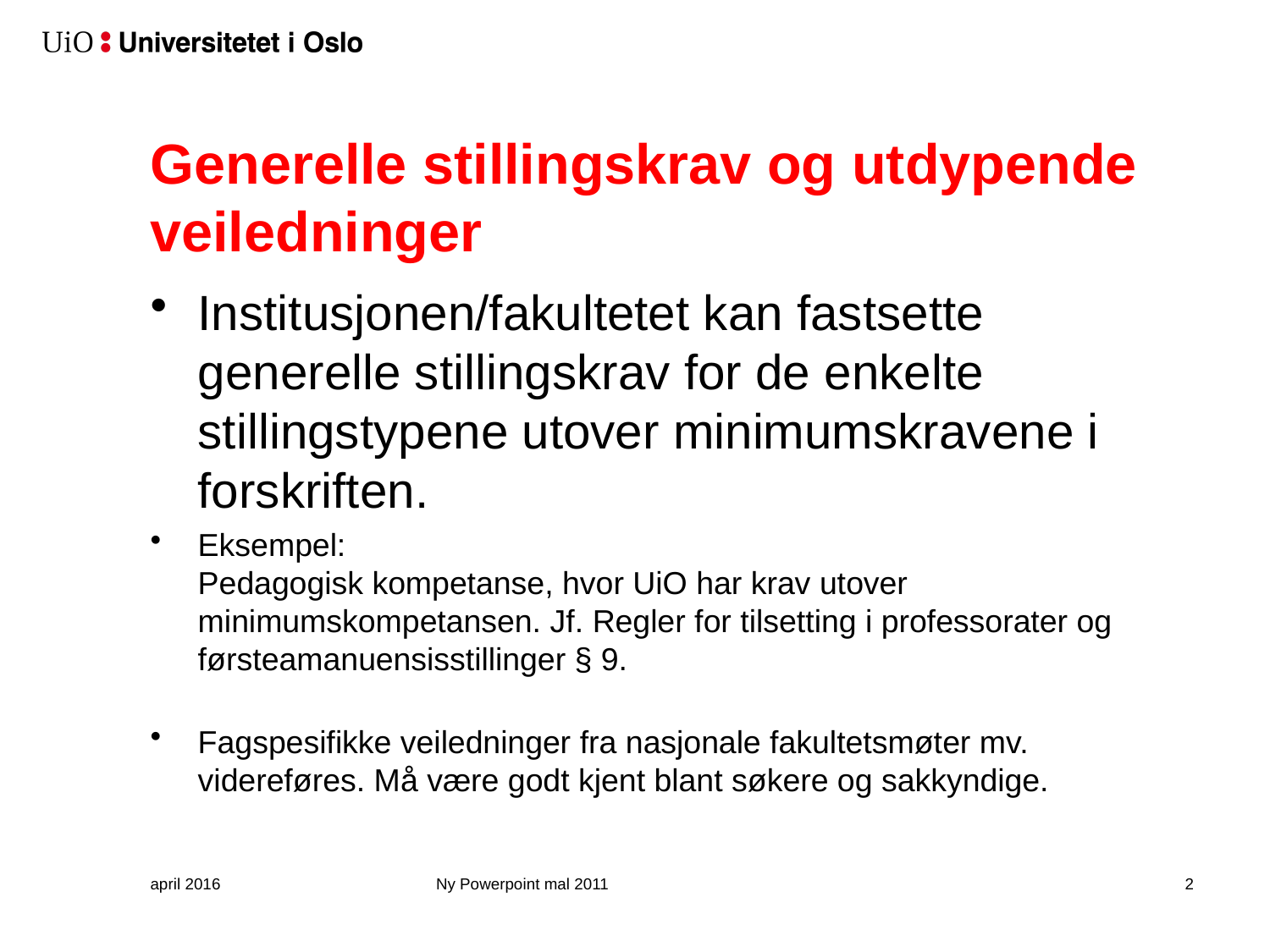

# Generelle stillingskrav og utdypende veiledninger
Institusjonen/fakultetet kan fastsette generelle stillingskrav for de enkelte stillingstypene utover minimumskravene i forskriften.
Eksempel:
Pedagogisk kompetanse, hvor UiO har krav utover minimumskompetansen. Jf. Regler for tilsetting i professorater og førsteamanuensisstillinger § 9.
Fagspesifikke veiledninger fra nasjonale fakultetsmøter mv. videreføres. Må være godt kjent blant søkere og sakkyndige.
april 2016
Ny Powerpoint mal 2011
2